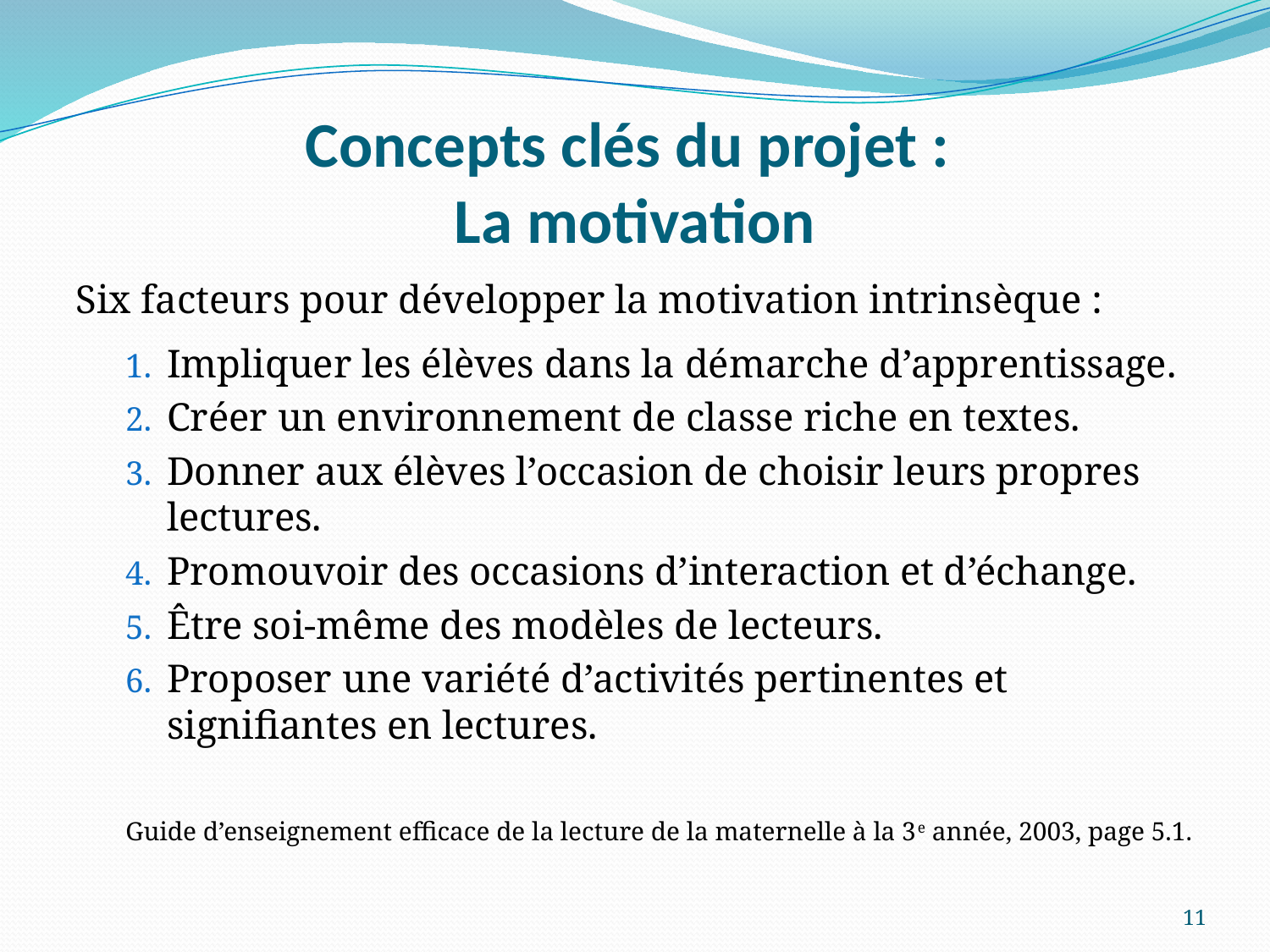

# Concepts clés du projet : La motivation
Six facteurs pour développer la motivation intrinsèque :
Impliquer les élèves dans la démarche d’apprentissage.
Créer un environnement de classe riche en textes.
Donner aux élèves l’occasion de choisir leurs propres lectures.
Promouvoir des occasions d’interaction et d’échange.
Être soi-même des modèles de lecteurs.
Proposer une variété d’activités pertinentes et signifiantes en lectures.

Guide d’enseignement efficace de la lecture de la maternelle à la 3e année, 2003, page 5.1.
11